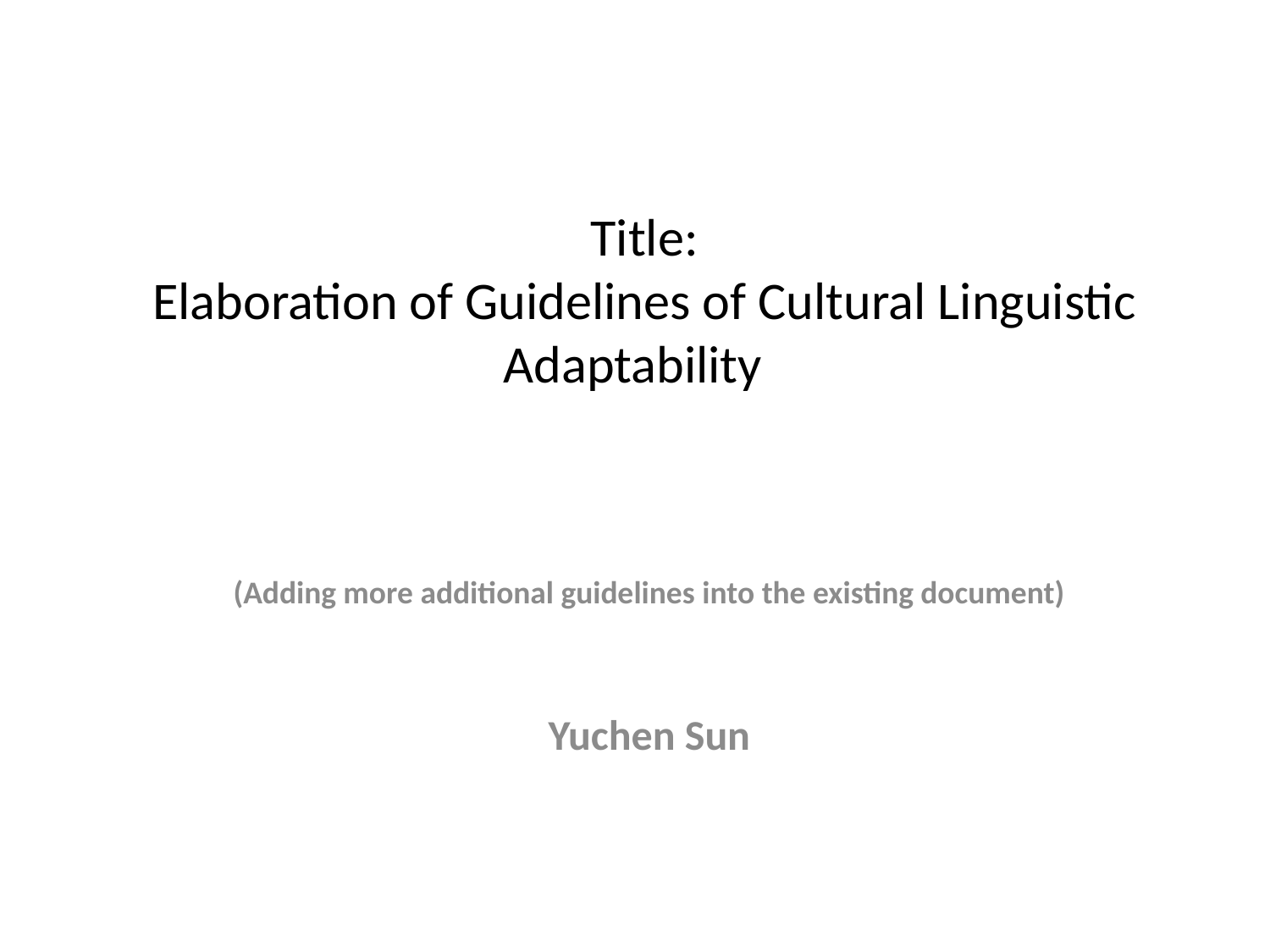

# Title: Elaboration of Guidelines of Cultural Linguistic Adaptability
(Adding more additional guidelines into the existing document)

Yuchen Sun